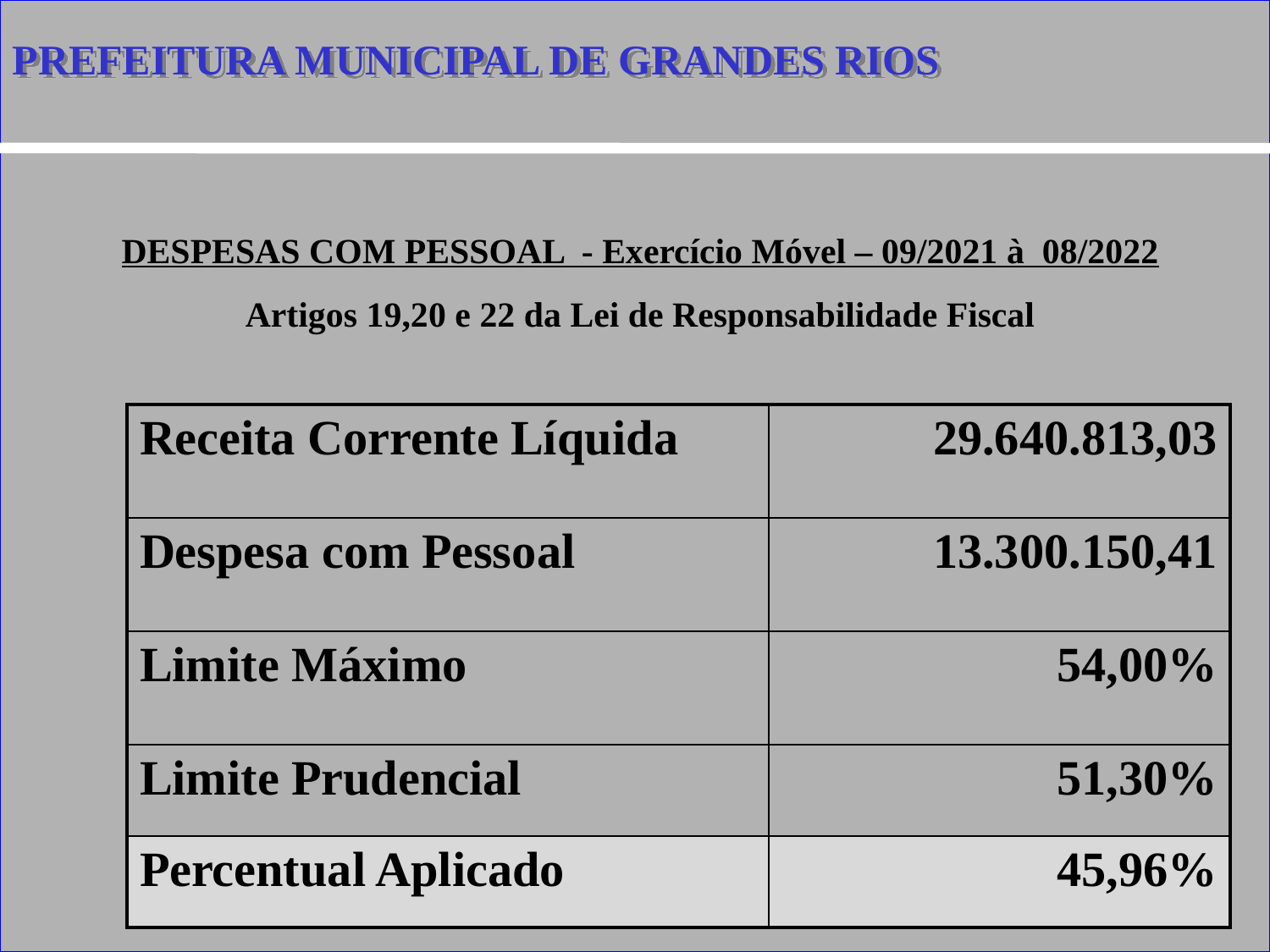

PREFEITURA MUNICIPAL DE GRANDES RIOS

DESPESAS COM PESSOAL  - Exercício Móvel – 09/2021 à  08/2022
Artigos 19,20 e 22 da Lei de Responsabilidade Fiscal

| Receita Corrente Líquida | 29.640.813,03 |
| --- | --- |
| Despesa com Pessoal | 13.300.150,41 |
| Limite Máximo | 54,00% |
| Limite Prudencial | 51,30% |
| Percentual Aplicado | 45,96% |